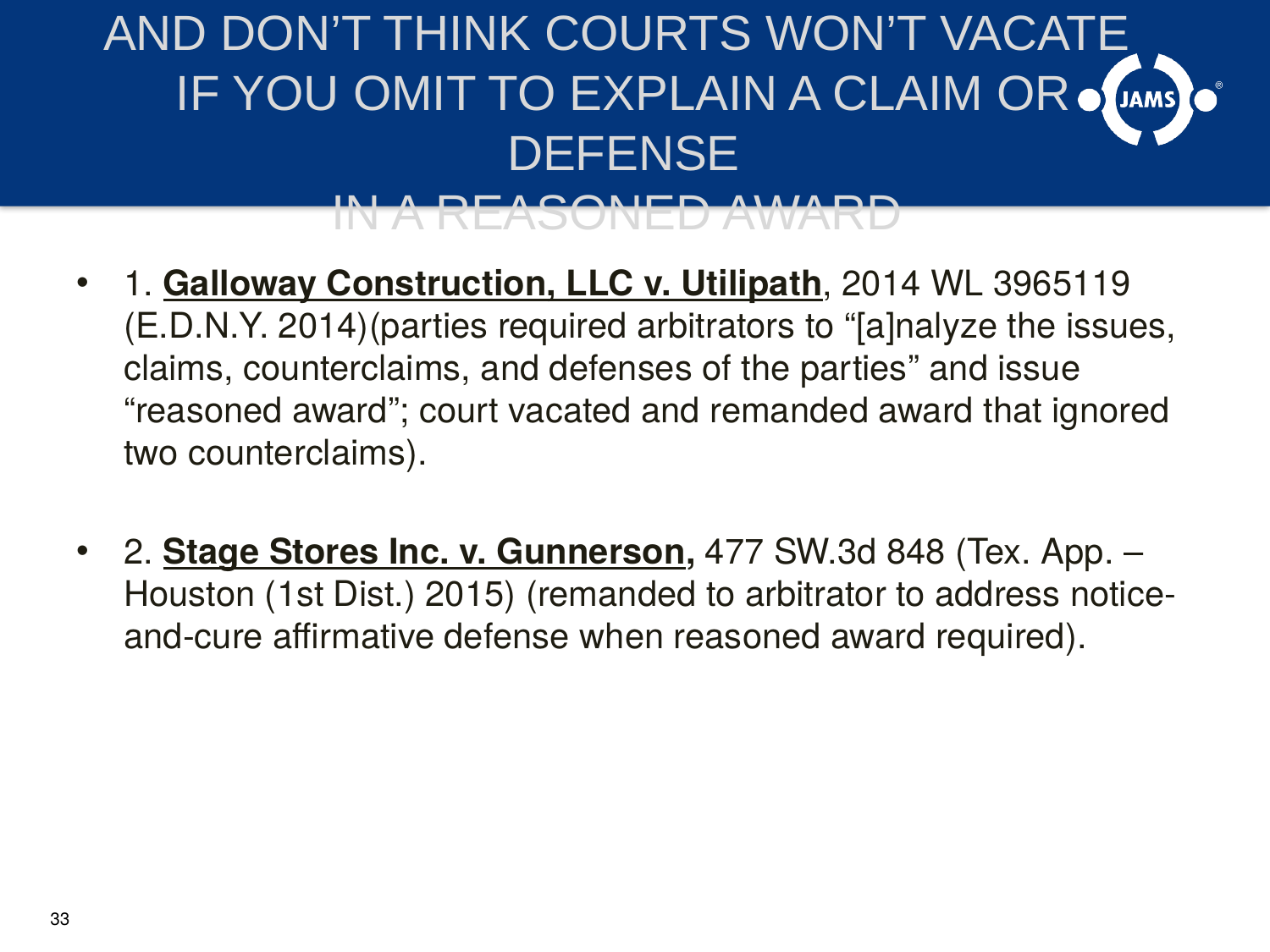

# AND DON’T THINK COURTS WON’T VACATE IF YOU OMIT TO EXPLAIN A CLAIM OR DEFENSE IN A REASONED AWARD
1. Galloway Construction, LLC v. Utilipath, 2014 WL 3965119 (E.D.N.Y. 2014)(parties required arbitrators to “[a]nalyze the issues, claims, counterclaims, and defenses of the parties” and issue “reasoned award”; court vacated and remanded award that ignored two counterclaims).

2. Stage Stores Inc. v. Gunnerson, 477 SW.3d 848 (Tex. App. – Houston (1st Dist.) 2015) (remanded to arbitrator to address notice-and-cure affirmative defense when reasoned award required).
33